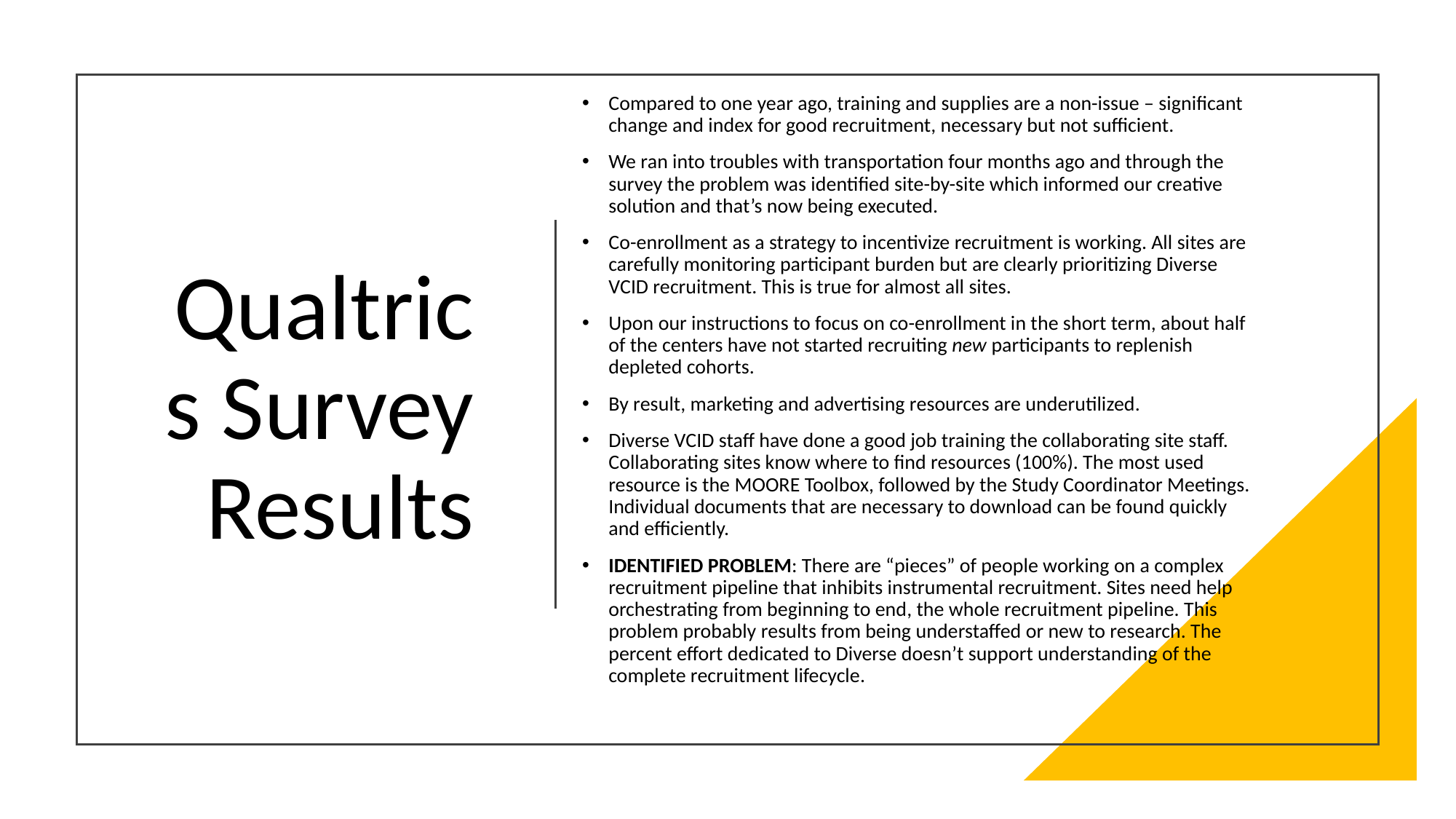

Compared to one year ago, training and supplies are a non-issue – significant change and index for good recruitment, necessary but not sufficient.
We ran into troubles with transportation four months ago and through the survey the problem was identified site-by-site which informed our creative solution and that’s now being executed.
Co-enrollment as a strategy to incentivize recruitment is working. All sites are carefully monitoring participant burden but are clearly prioritizing Diverse VCID recruitment. This is true for almost all sites.
Upon our instructions to focus on co-enrollment in the short term, about half of the centers have not started recruiting new participants to replenish depleted cohorts.
By result, marketing and advertising resources are underutilized.
Diverse VCID staff have done a good job training the collaborating site staff. Collaborating sites know where to find resources (100%). The most used resource is the MOORE Toolbox, followed by the Study Coordinator Meetings. Individual documents that are necessary to download can be found quickly and efficiently.
IDENTIFIED PROBLEM: There are “pieces” of people working on a complex recruitment pipeline that inhibits instrumental recruitment. Sites need help orchestrating from beginning to end, the whole recruitment pipeline. This problem probably results from being understaffed or new to research. The percent effort dedicated to Diverse doesn’t support understanding of the complete recruitment lifecycle.

# Qualtrics Survey Results